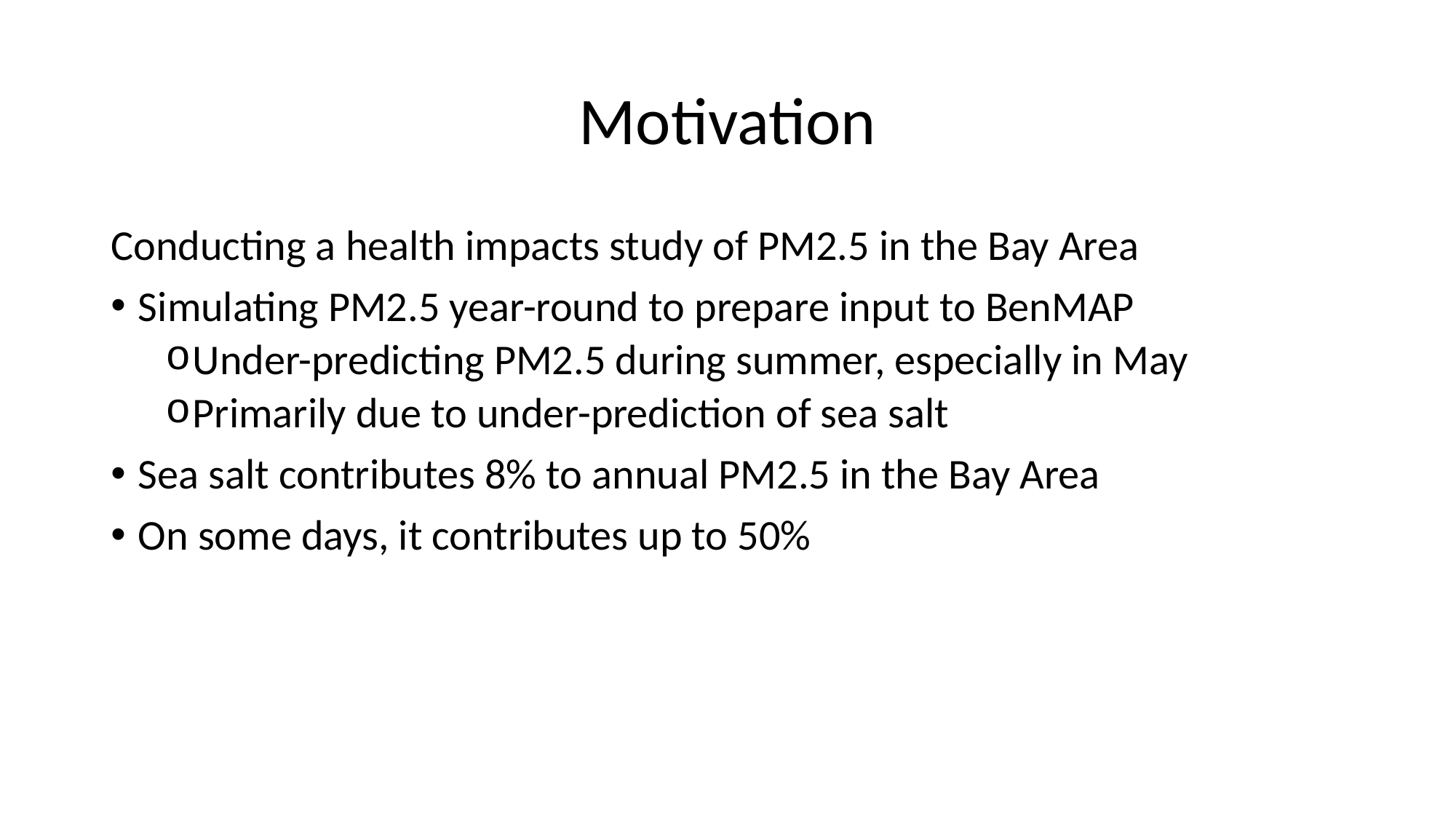

# Motivation
Conducting a health impacts study of PM2.5 in the Bay Area
Simulating PM2.5 year-round to prepare input to BenMAP
Under-predicting PM2.5 during summer, especially in May
Primarily due to under-prediction of sea salt
Sea salt contributes 8% to annual PM2.5 in the Bay Area
On some days, it contributes up to 50%